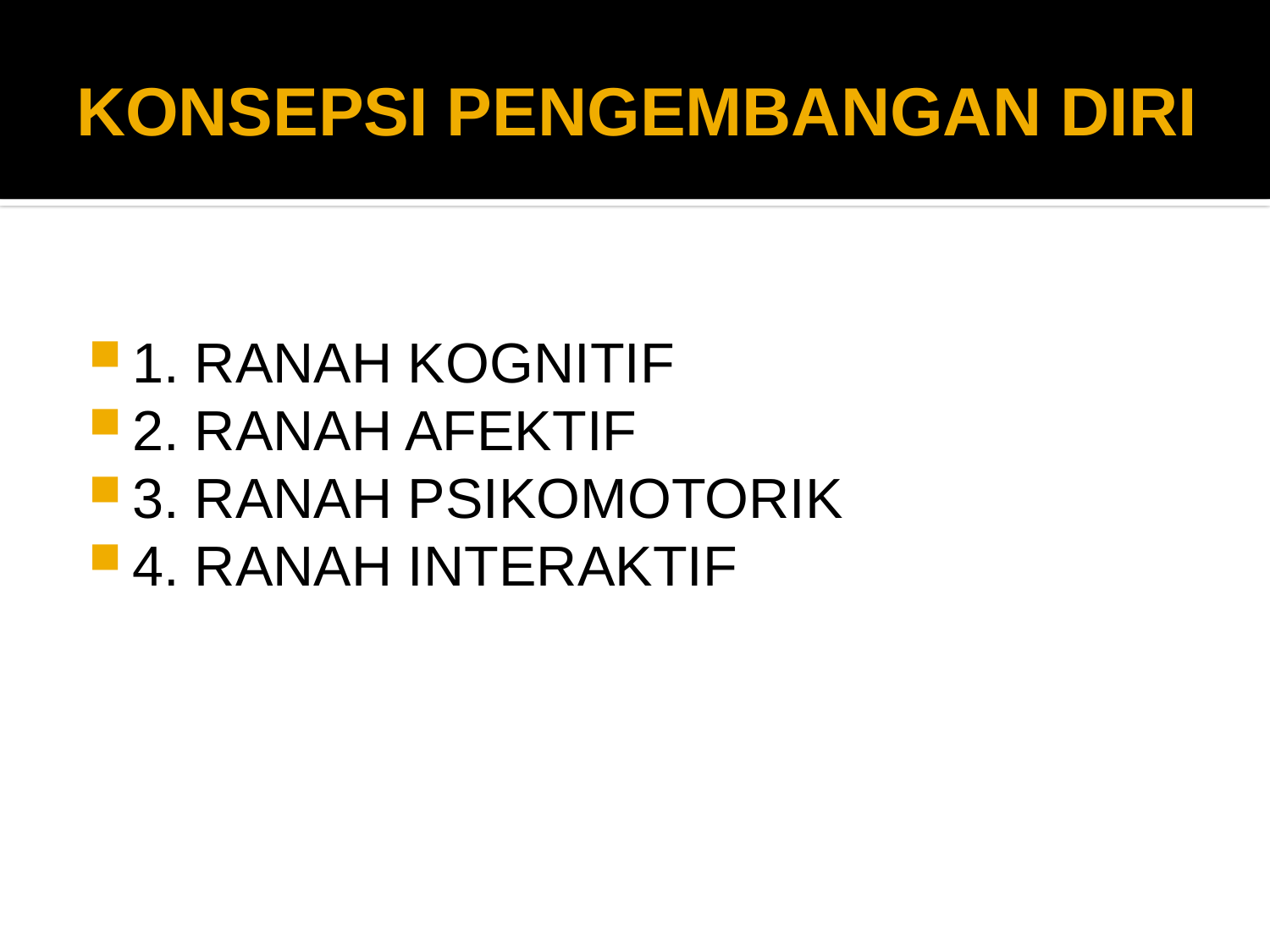

# KONSEPSI PENGEMBANGAN DIRI

1. RANAH KOGNITIF
2. RANAH AFEKTIF
3. RANAH PSIKOMOTORIK
4. RANAH INTERAKTIF